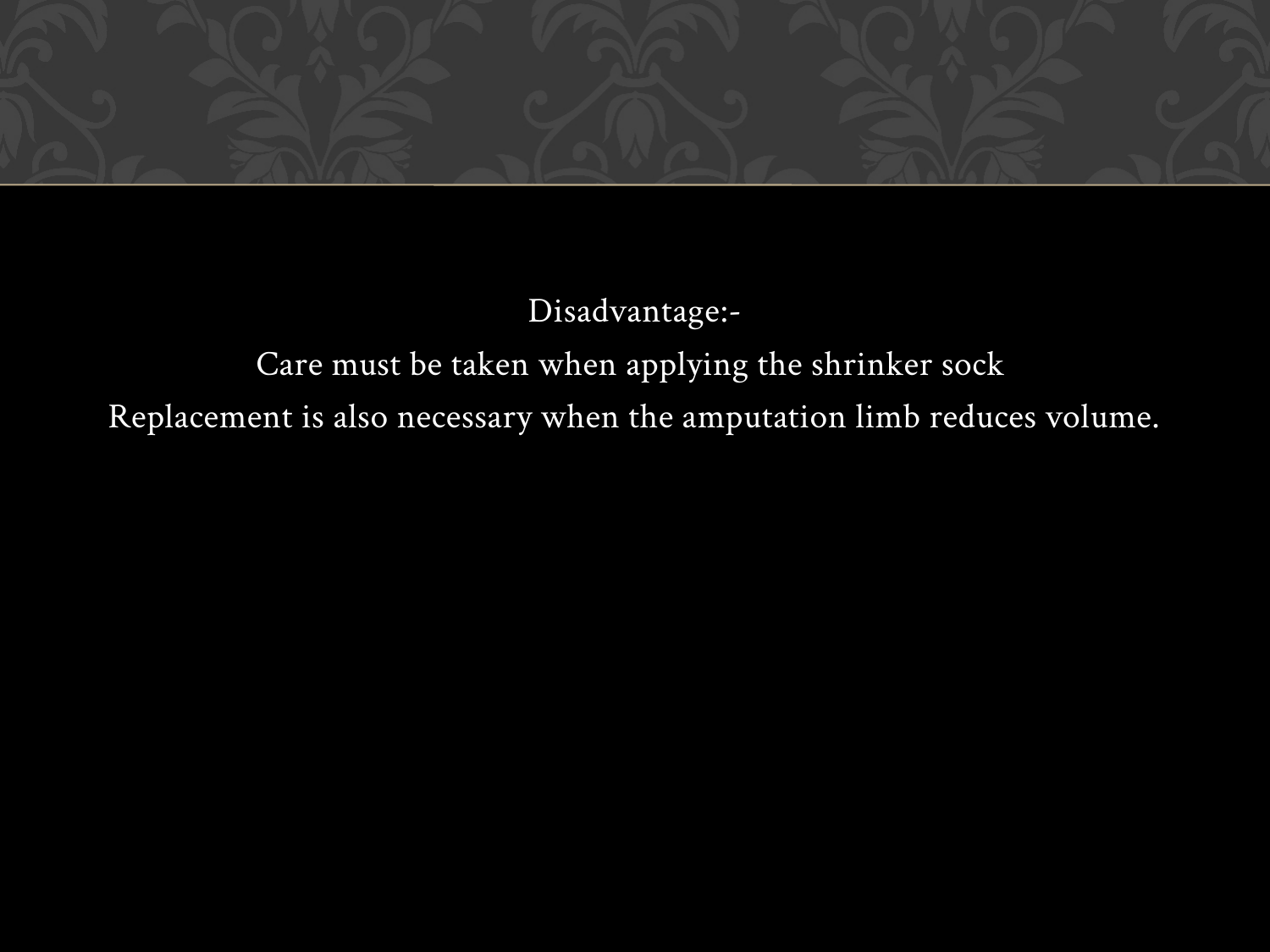

#
Disadvantage:-
Care must be taken when applying the shrinker sock
Replacement is also necessary when the amputation limb reduces volume.